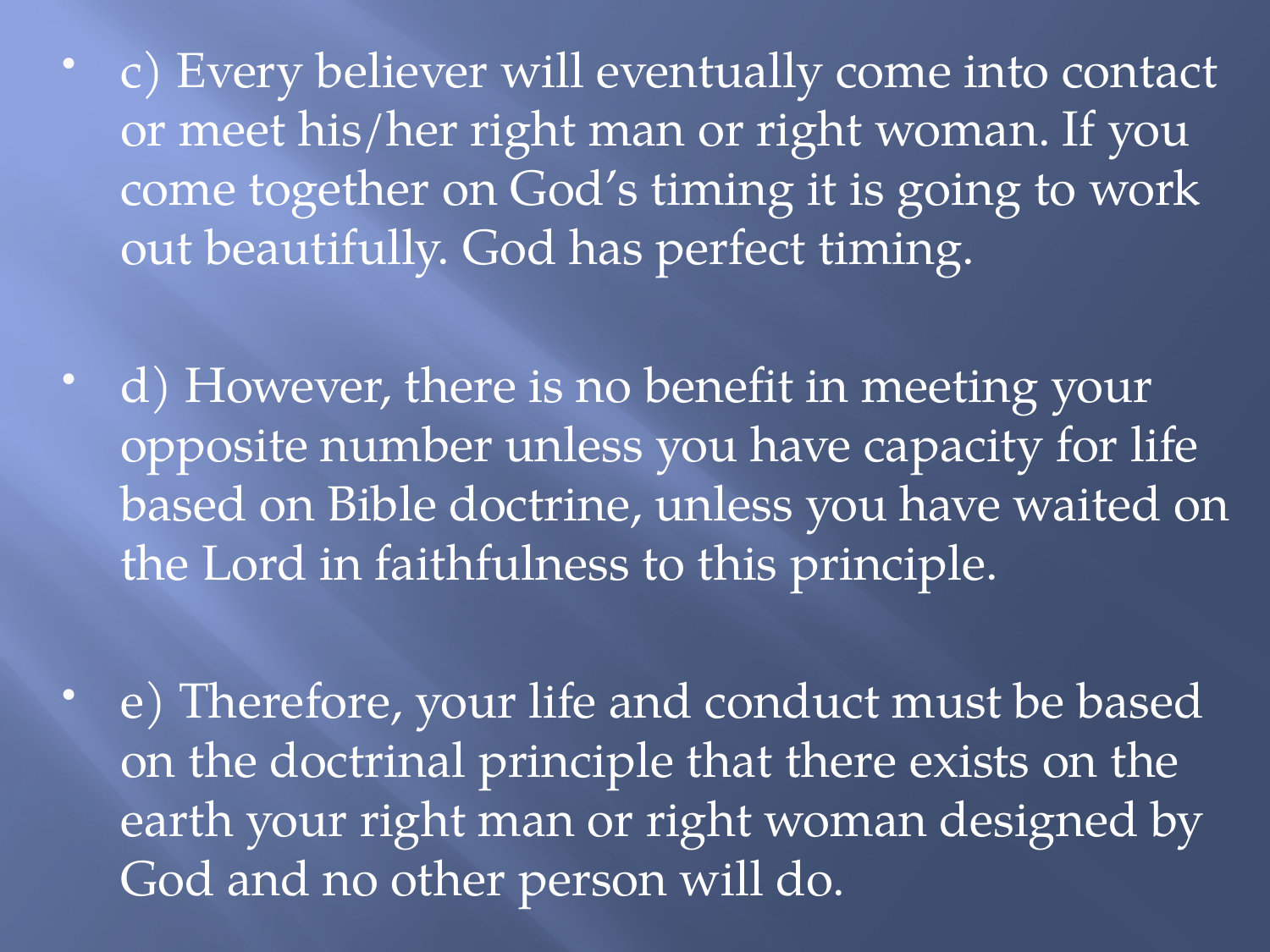

c) Every believer will eventually come into contact or meet his/her right man or right woman. If you come together on God’s timing it is going to work out beautifully. God has perfect timing.

d) However, there is no benefit in meeting your opposite number unless you have capacity for life based on Bible doctrine, unless you have waited on the Lord in faithfulness to this principle.

e) Therefore, your life and conduct must be based on the doctrinal principle that there exists on the earth your right man or right woman designed by God and no other person will do.